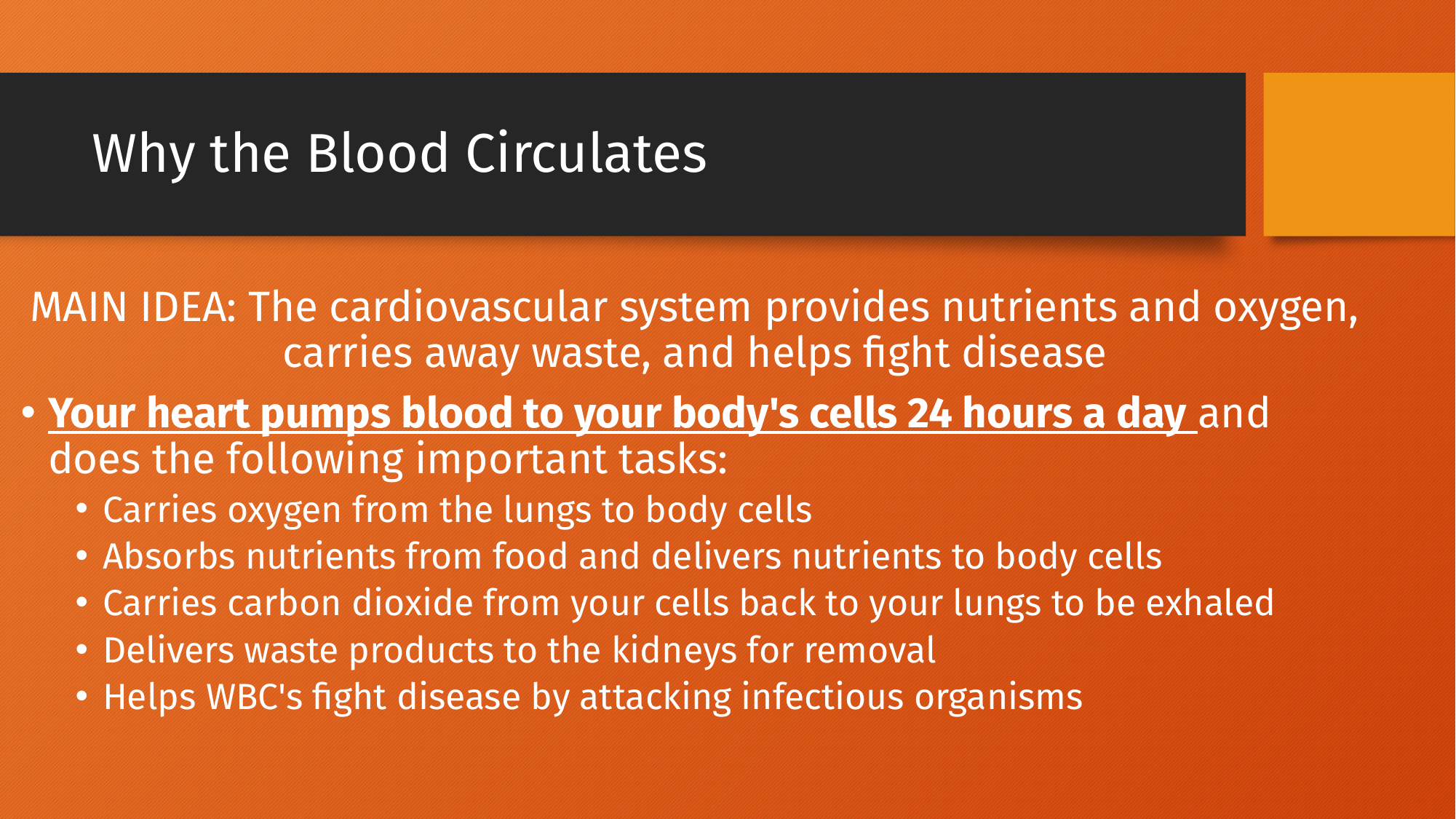

# Why the Blood Circulates
MAIN IDEA: The cardiovascular system provides nutrients and oxygen, carries away waste, and helps fight disease
Your heart pumps blood to your body's cells 24 hours a day and does the following important tasks:
Carries oxygen from the lungs to body cells
Absorbs nutrients from food and delivers nutrients to body cells
Carries carbon dioxide from your cells back to your lungs to be exhaled
Delivers waste products to the kidneys for removal
Helps WBC's fight disease by attacking infectious organisms